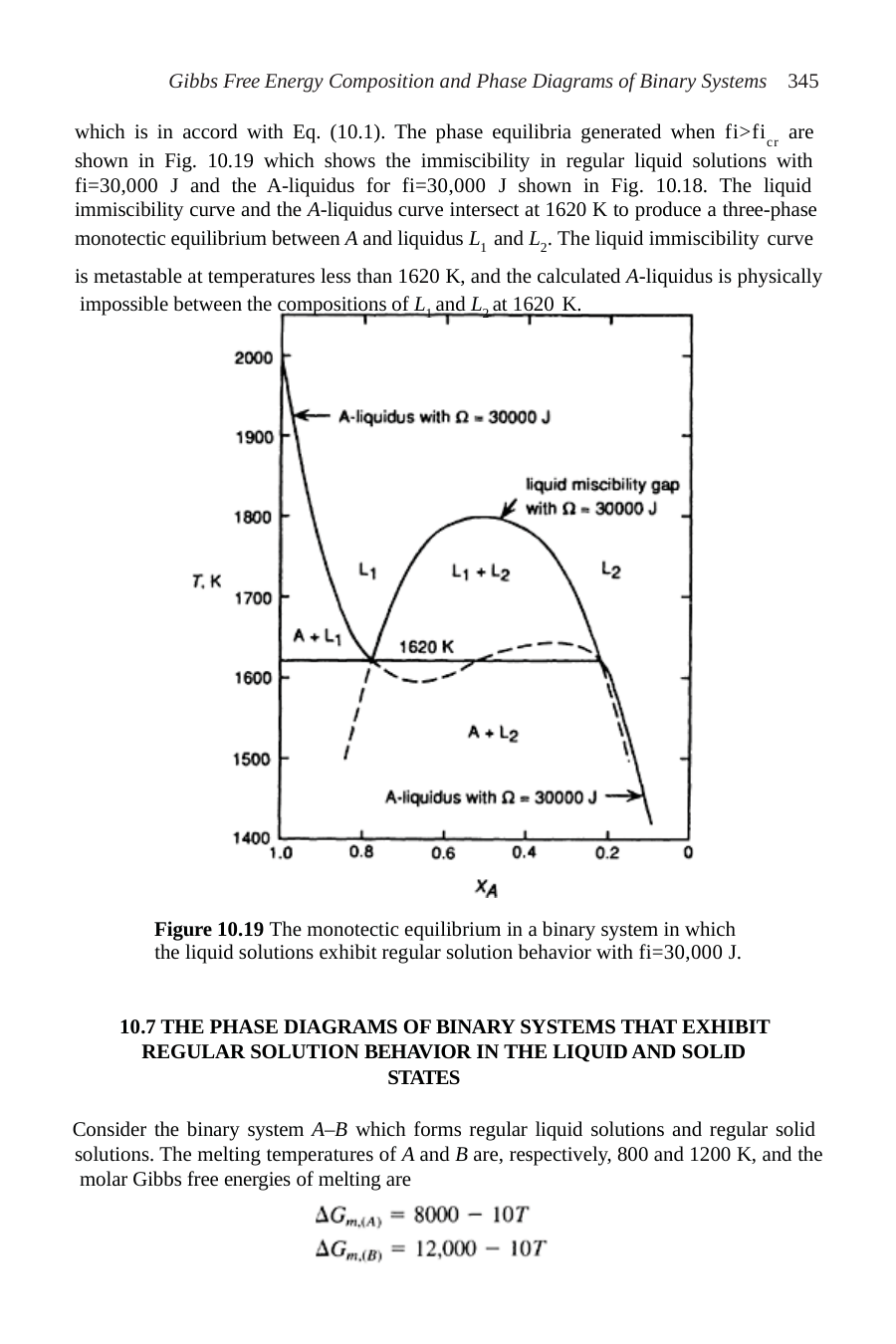

Gibbs Free Energy Composition and Phase Diagrams of Binary Systems   345

which is in accord with Eq. (10.1). The phase equilibria generated when fi>ficr are  shown in Fig. 10.19 which shows the immiscibility in regular liquid solutions with  fi=30,000 J and the A-liquidus for fi=30,000 J shown in Fig. 10.18. The liquid  immiscibility curve and the A-liquidus curve intersect at 1620 K to produce a three-phase  monotectic equilibrium between A and liquidus L1  and L2. The liquid immiscibility curve
is metastable at temperatures less than 1620 K, and the calculated A-liquidus is physically  impossible between the compositions of L1 and L2 at 1620 K.

Figure 10.19 The monotectic equilibrium in a binary system in which  the liquid solutions exhibit regular solution behavior with fi=30,000 J.

10.7 THE PHASE DIAGRAMS OF BINARY SYSTEMS THAT EXHIBIT  REGULAR SOLUTION BEHAVIOR IN THE LIQUID AND SOLID
STATES

Consider the binary system A–B which forms regular liquid solutions and regular solid  solutions. The melting temperatures of A and B are, respectively, 800 and 1200 K, and the  molar Gibbs free energies of melting are